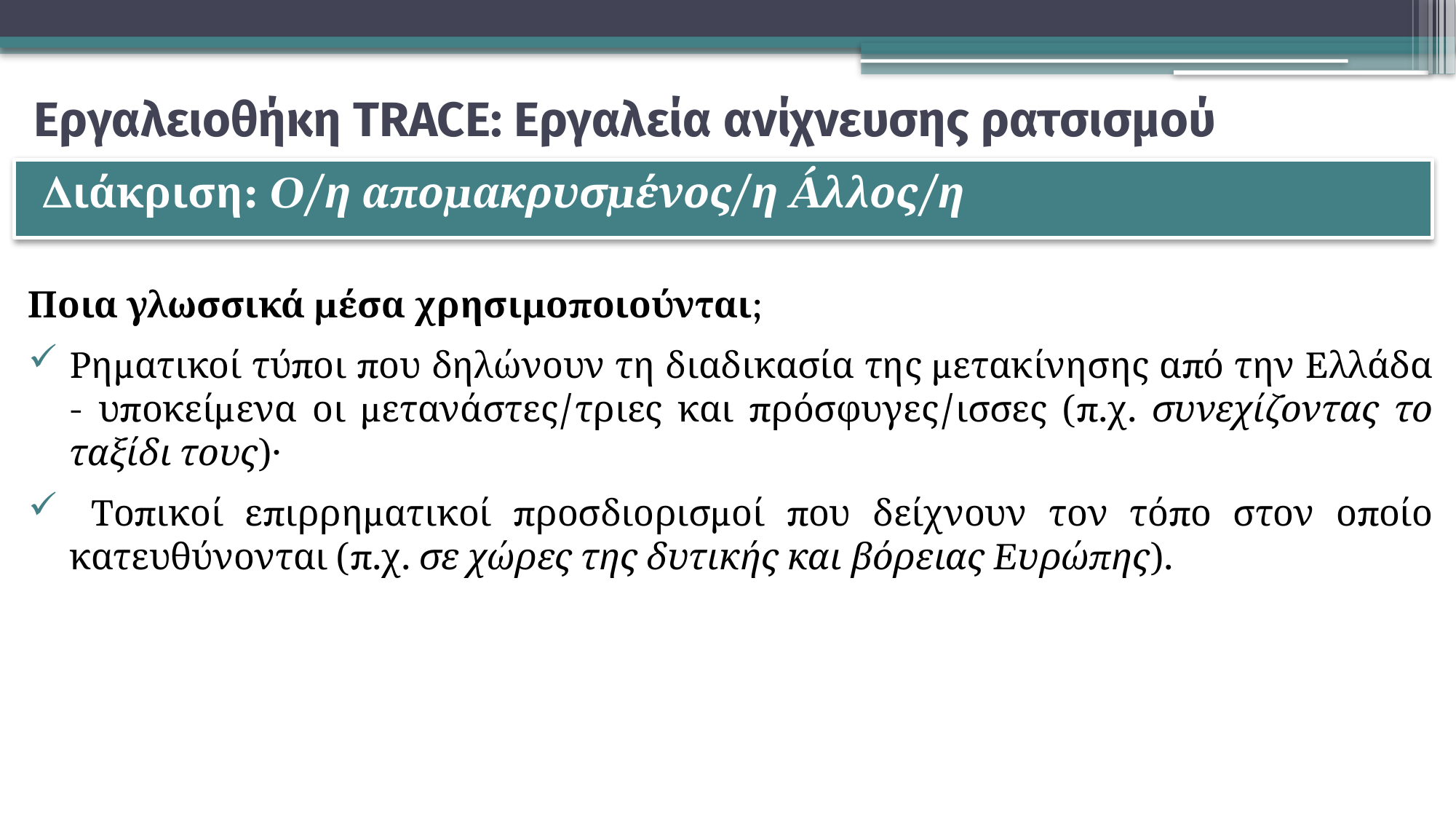

# Εργαλειοθήκη TRACE: Εργαλεία ανίχνευσης ρατσισμού

Διάκριση: Ο/η απομακρυσμένος/η Άλλος/η

Ποια γλωσσικά μέσα χρησιμοποιούνται;
Ρηματικοί τύποι που δηλώνουν τη διαδικασία της μετακίνησης από την Ελλάδα - υποκείμενα οι μετανάστες/τριες και πρόσφυγες/ισσες (π.χ. συνεχίζοντας το ταξίδι τους)·
 Τοπικοί επιρρηματικοί προσδιορισμοί που δείχνουν τον τόπο στον οποίο κατευθύνονται (π.χ. σε χώρες της δυτικής και βόρειας Ευρώπης).